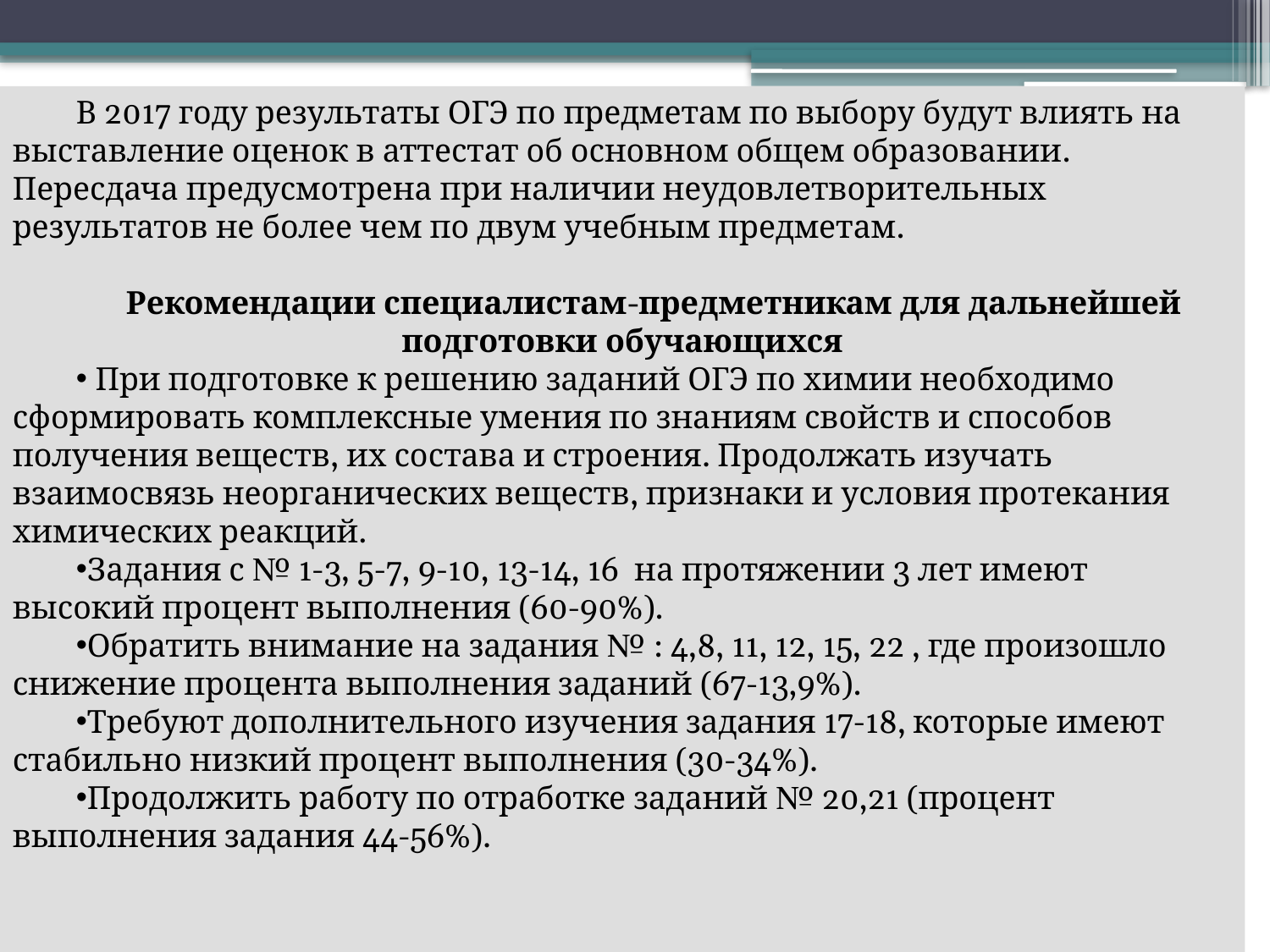

В 2017 году результаты ОГЭ по предметам по выбору будут влиять на выставление оценок в аттестат об основном общем образовании. Пересдача предусмотрена при наличии неудовлетворительных результатов не более чем по двум учебным предметам.

Рекомендации специалистам-предметникам для дальнейшей подготовки обучающихся
 При подготовке к решению заданий ОГЭ по химии необходимо сформировать комплексные умения по знаниям свойств и способов получения веществ, их состава и строения. Продолжать изучать взаимосвязь неорганических веществ, признаки и условия протекания химических реакций.
Задания с № 1-3, 5-7, 9-10, 13-14, 16  на протяжении 3 лет имеют высокий процент выполнения (60-90%).
Обратить внимание на задания № : 4,8, 11, 12, 15, 22 , где произошло снижение процента выполнения заданий (67-13,9%).
Требуют дополнительного изучения задания 17-18, которые имеют стабильно низкий процент выполнения (30-34%).
Продолжить работу по отработке заданий № 20,21 (процент выполнения задания 44-56%).